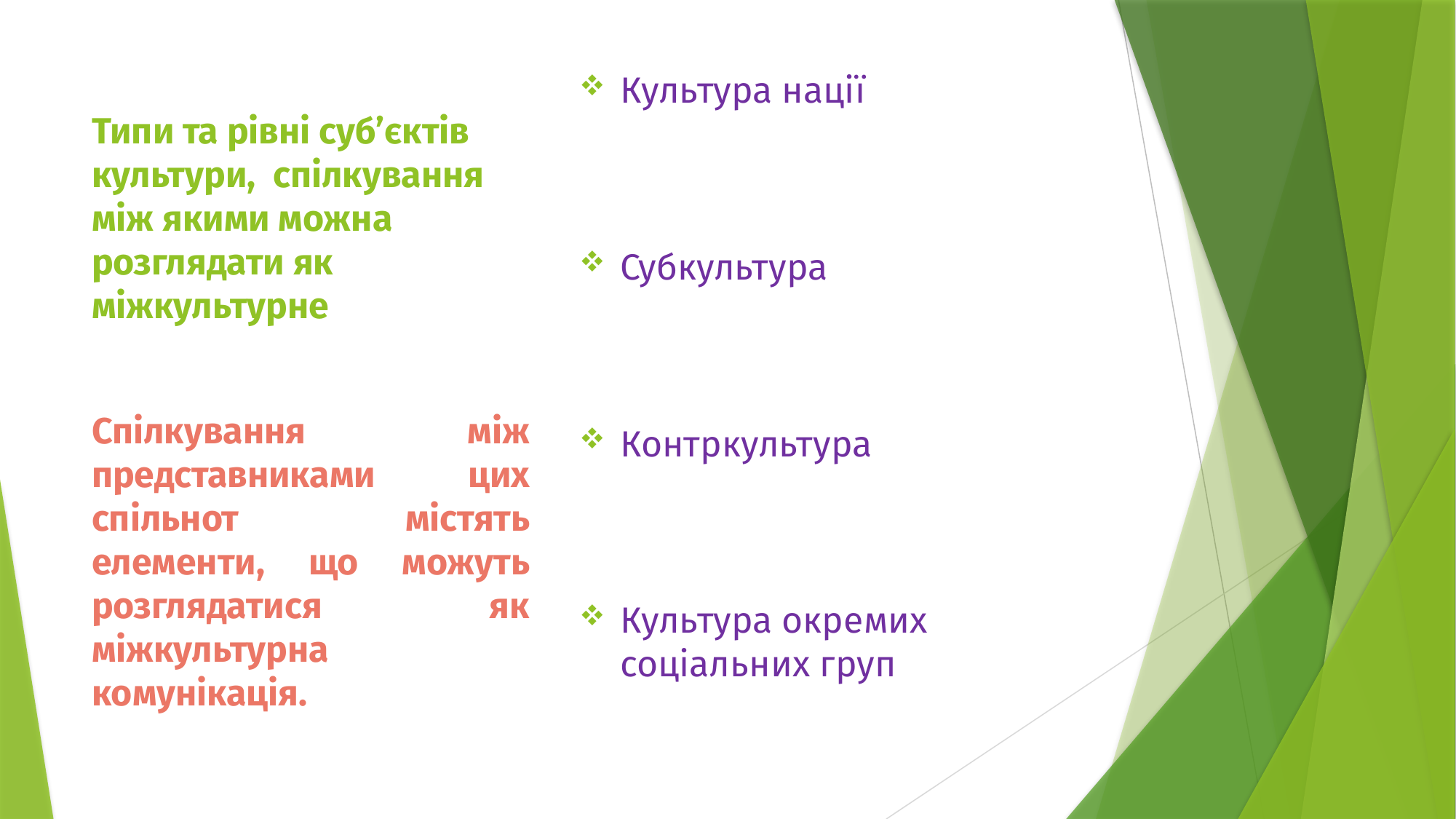

Культура нації

Субкультура

Контркультура

Культура окремих соціальних груп

# Типи та рівні суб’єктів культури,  спілкування між якими можна розглядати як міжкультурне
Спілкування між представниками цих спільнот містять елементи, що можуть розглядатися як міжкультурна комунікація.